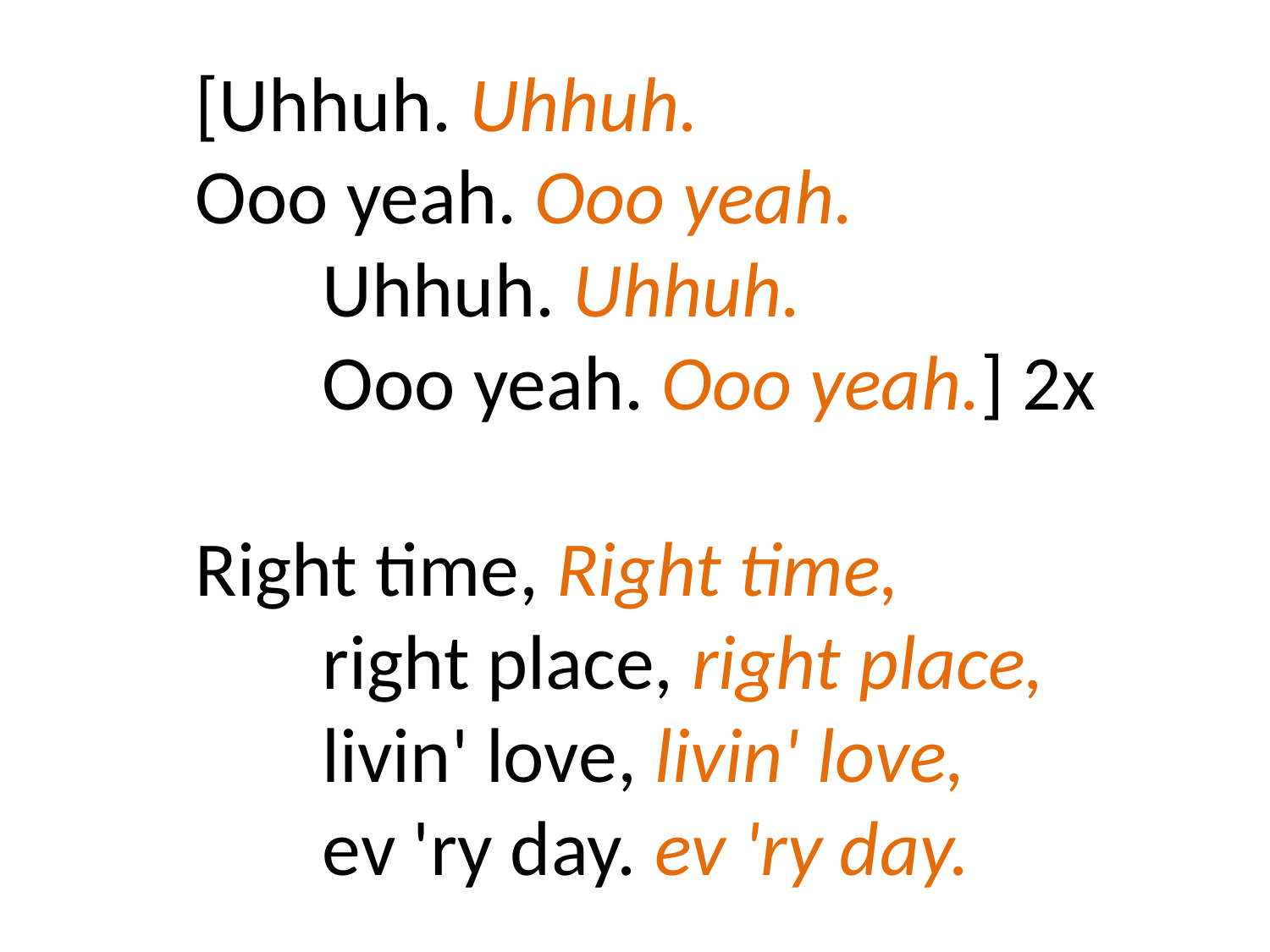

[Uhhuh. Uhhuh.
Ooo yeah. Ooo yeah.
	Uhhuh. Uhhuh.
	Ooo yeah. Ooo yeah.] 2x

Right time, Right time,
	right place, right place,
	livin' love, livin' love,
	ev 'ry day. ev 'ry day.